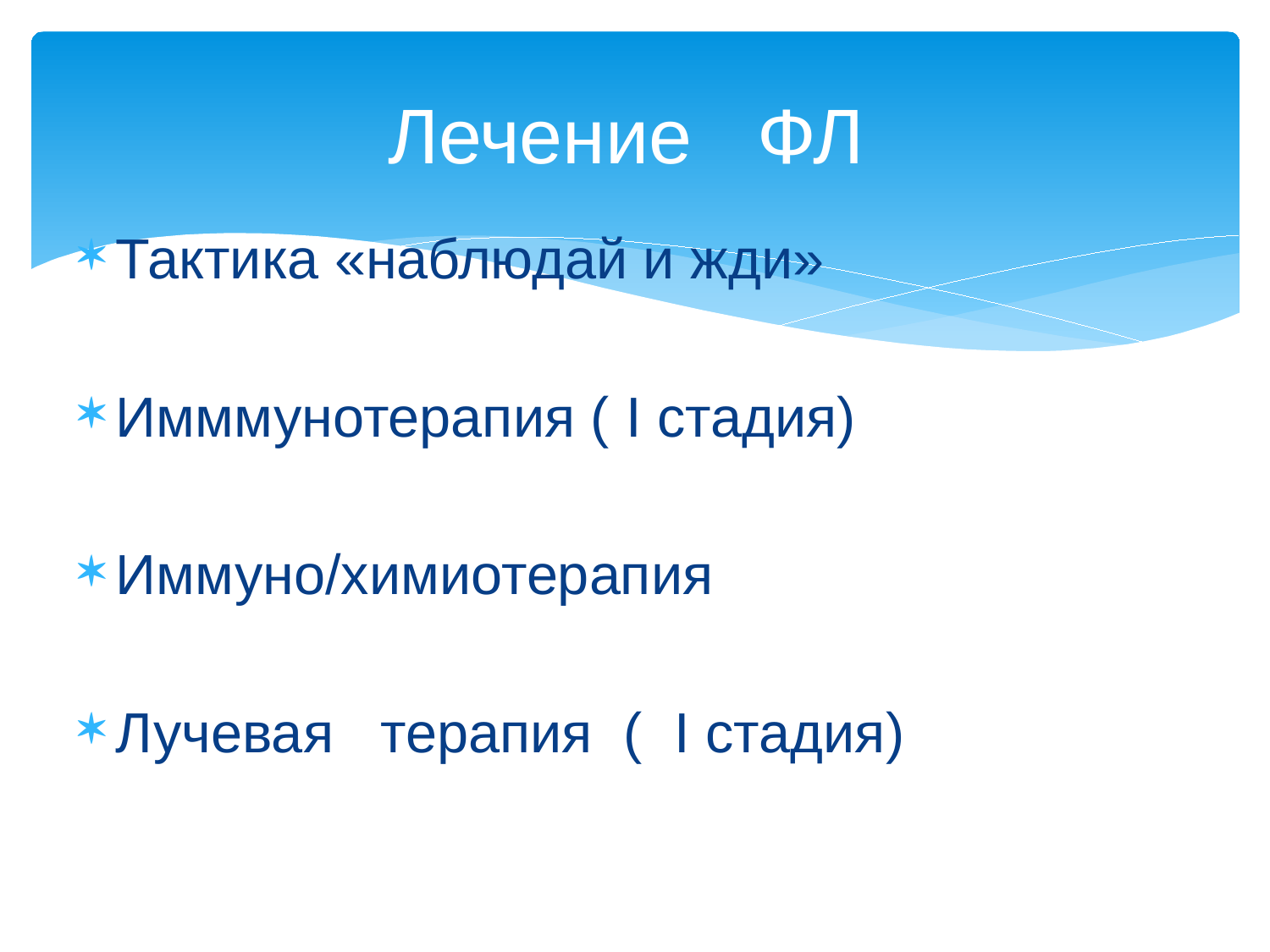

# Лечение   ФЛ
Тактика «наблюдай и жди»

Имммунотерапия ( I cтадия)

Иммуно/химиотерапия

Лучевая   терапия  (  I стадия)